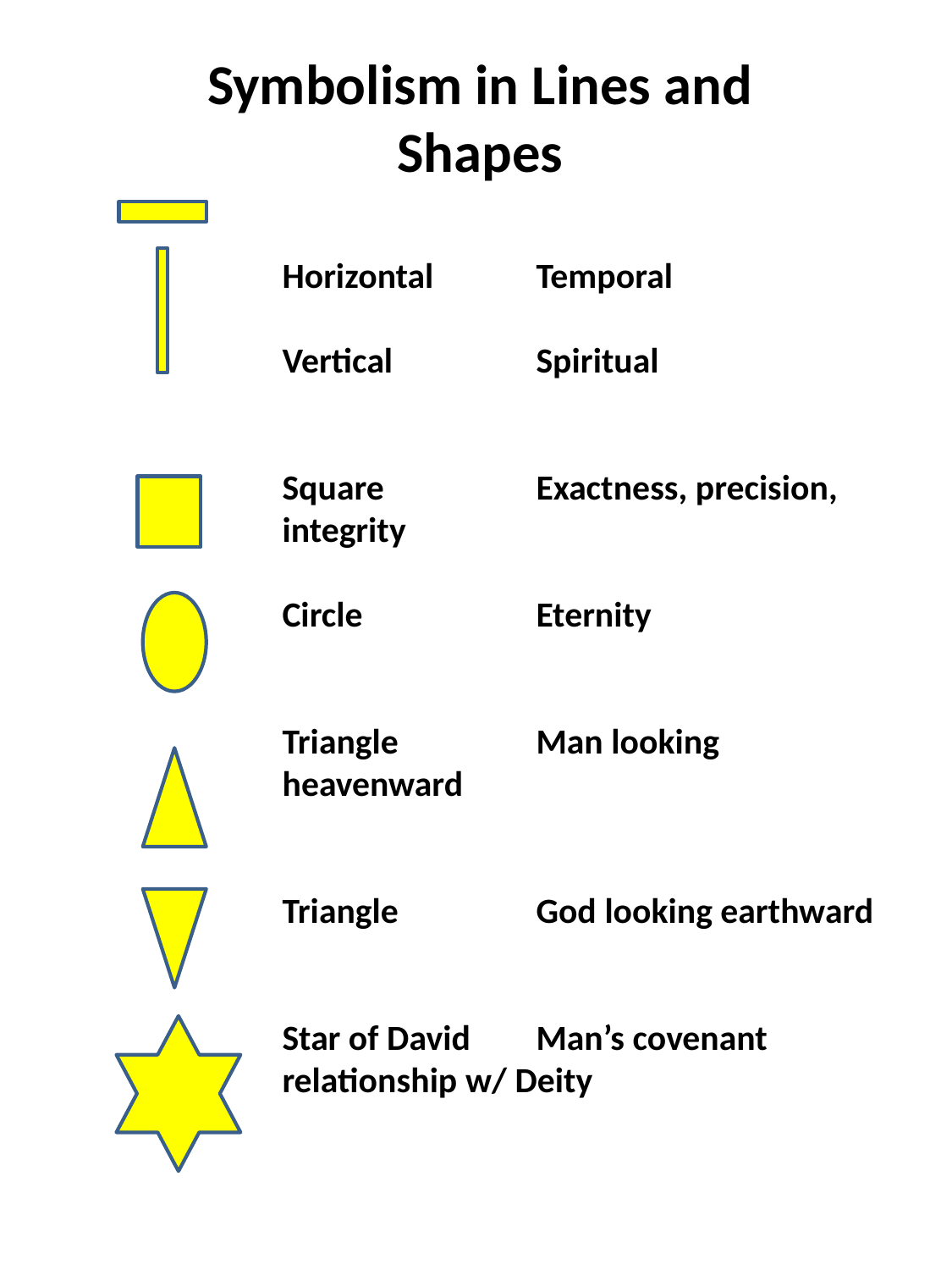

Symbolism in Lines and Shapes

Horizontal	Temporal

Vertical		Spiritual

Square		Exactness, precision, integrity

Circle		Eternity

Triangle		Man looking heavenward

Triangle		God looking earthward

Star of David	Man’s covenant relationship w/ Deity